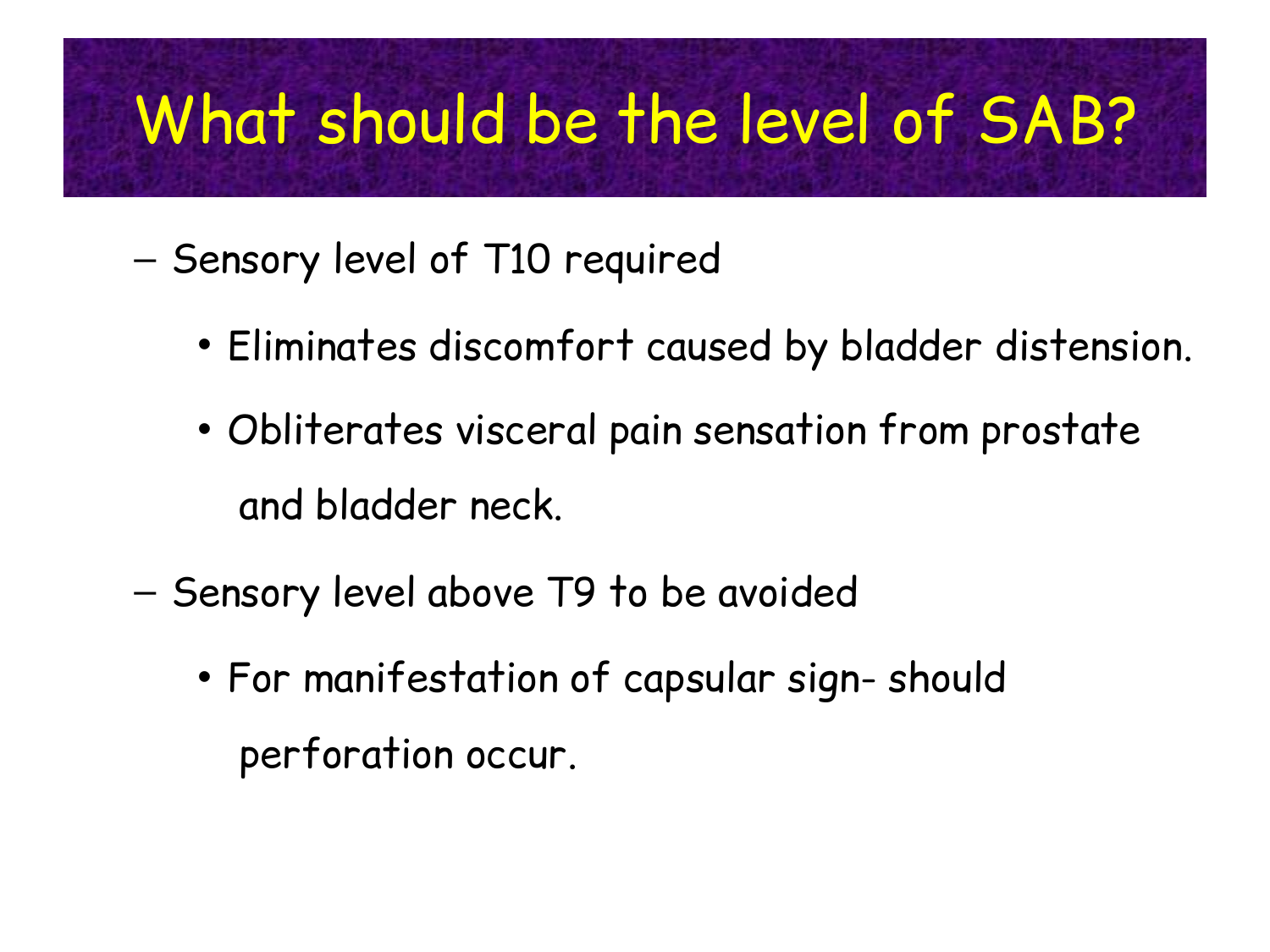

# What	should be	the	level of	SAB?
Sensory level of T10 required
Eliminates discomfort caused by bladder distension.
Obliterates visceral pain sensation from prostate  and bladder neck.
Sensory level above T9 to be avoided
For manifestation of capsular sign- should  perforation occur.